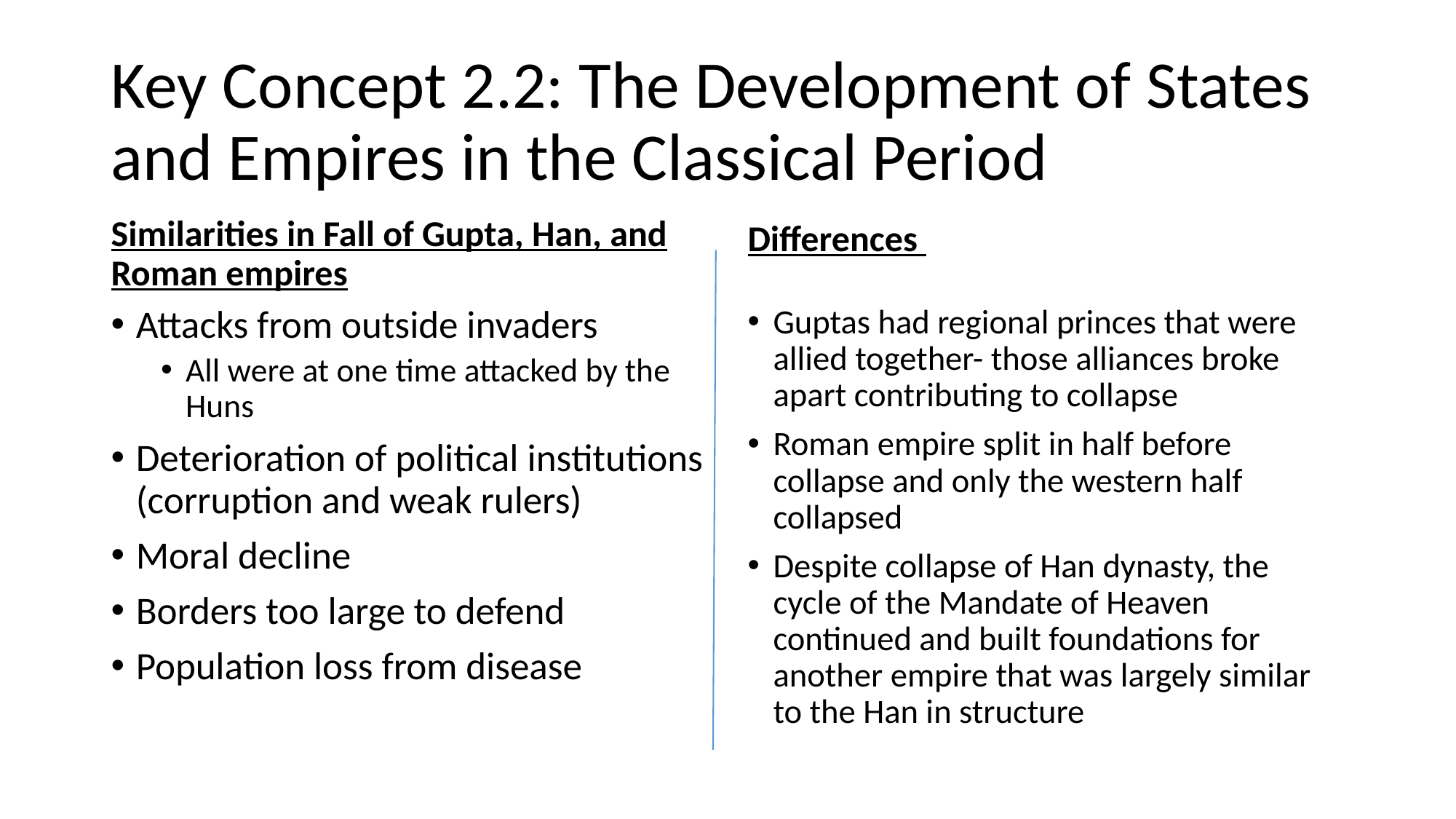

# Key Concept 2.2: The Development of States and Empires in the Classical Period
Differences
Similarities in Fall of Gupta, Han, and Roman empires
Attacks from outside invaders
All were at one time attacked by the Huns
Deterioration of political institutions (corruption and weak rulers)
Moral decline
Borders too large to defend
Population loss from disease

Guptas had regional princes that were allied together- those alliances broke apart contributing to collapse
Roman empire split in half before collapse and only the western half collapsed
Despite collapse of Han dynasty, the cycle of the Mandate of Heaven continued and built foundations for another empire that was largely similar to the Han in structure